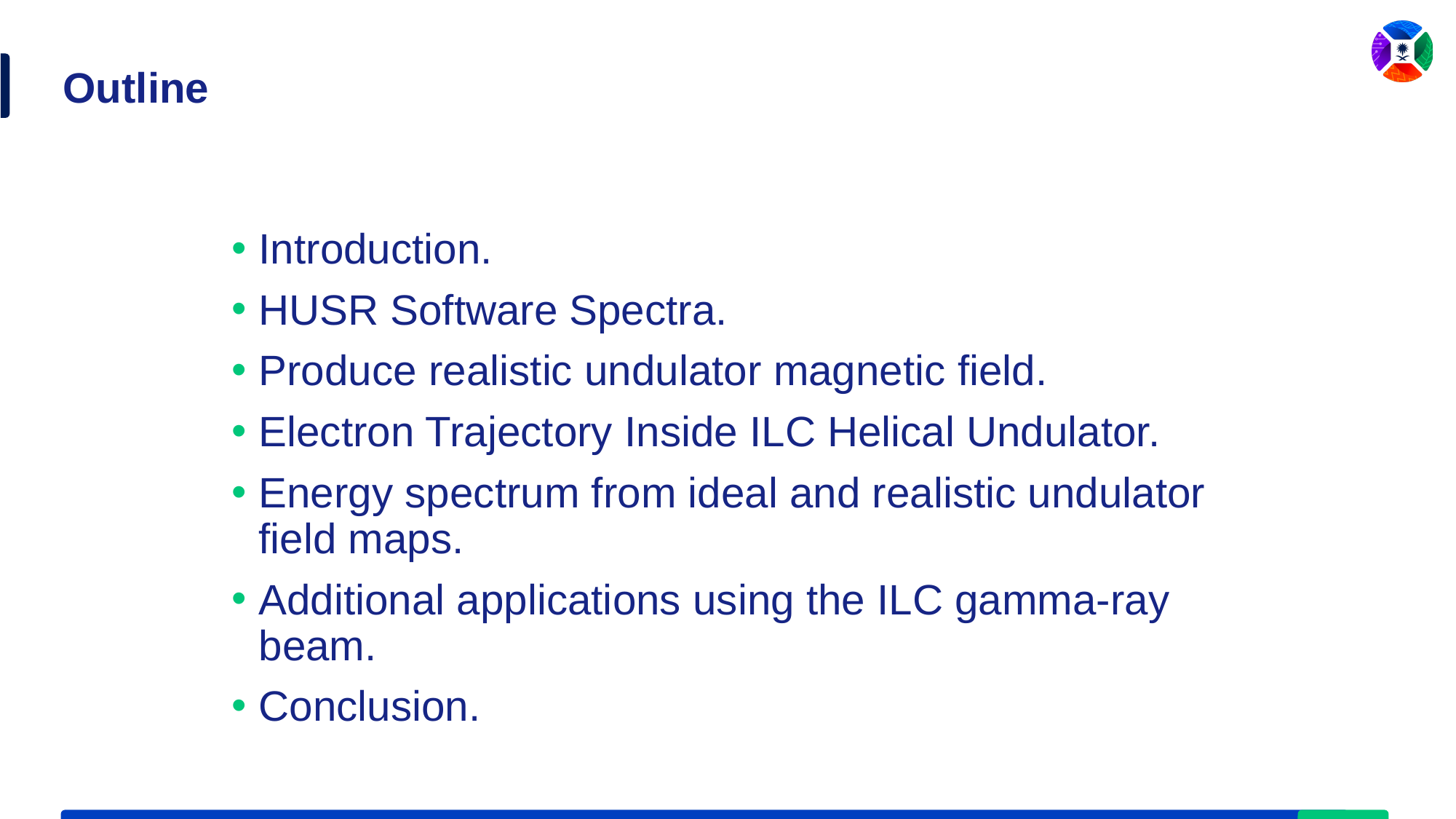

# Outline
Introduction.
HUSR Software Spectra.
Produce realistic undulator magnetic field.
Electron Trajectory Inside ILC Helical Undulator.
Energy spectrum from ideal and realistic undulator field maps.
Additional applications using the ILC gamma-ray beam.
Conclusion.